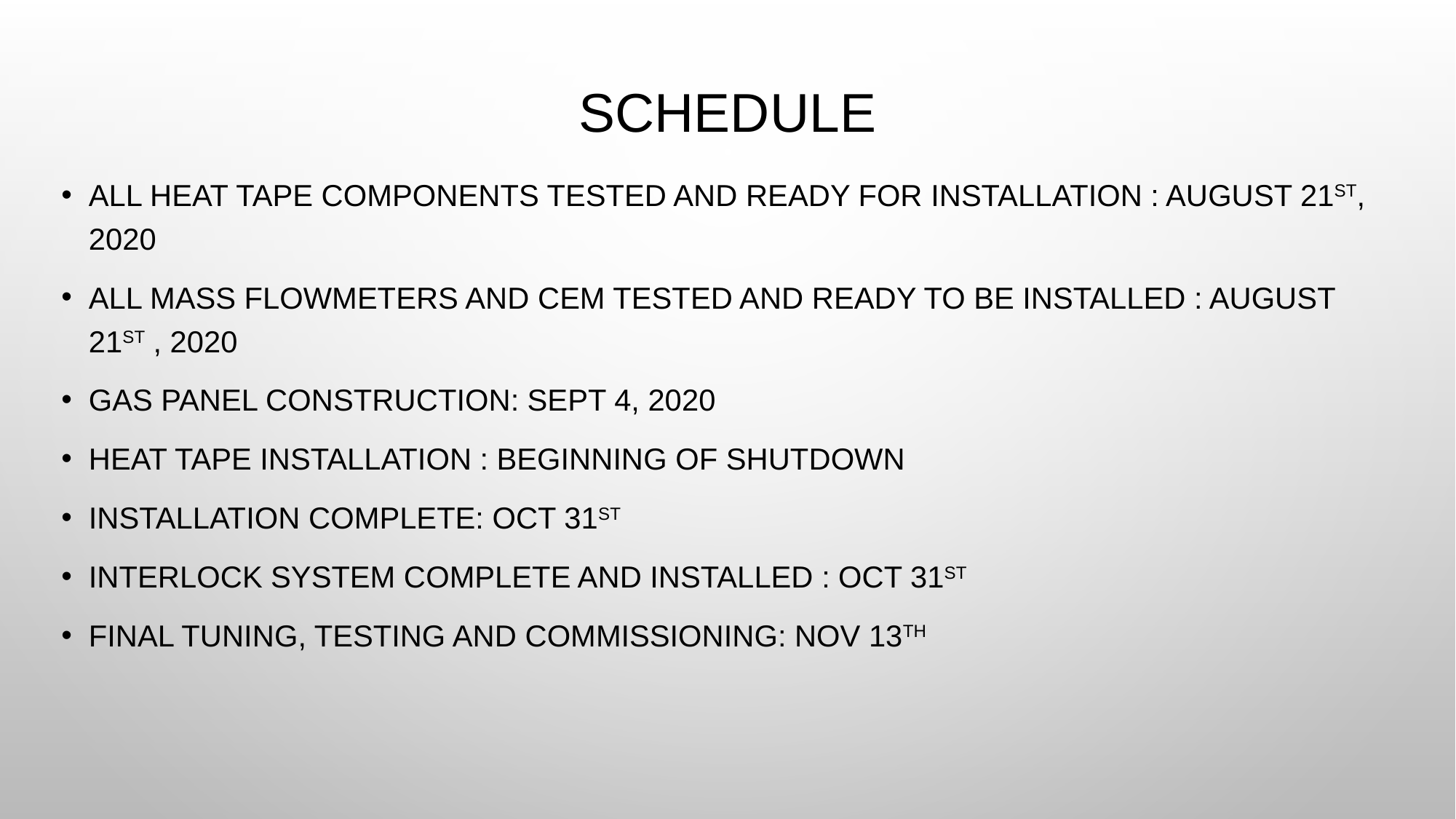

# Schedule
All heat tape Components tested and ready for installation : August 21st, 2020
All mass flowmeters and CEM Tested and ready to be installed : august 21st , 2020
Gas panel construction: Sept 4, 2020
Heat tape installation : beginning of shutdown
Installation complete: Oct 31st
Interlock system complete and installed : Oct 31st
Final tuning, testing and commissioning: Nov 13th